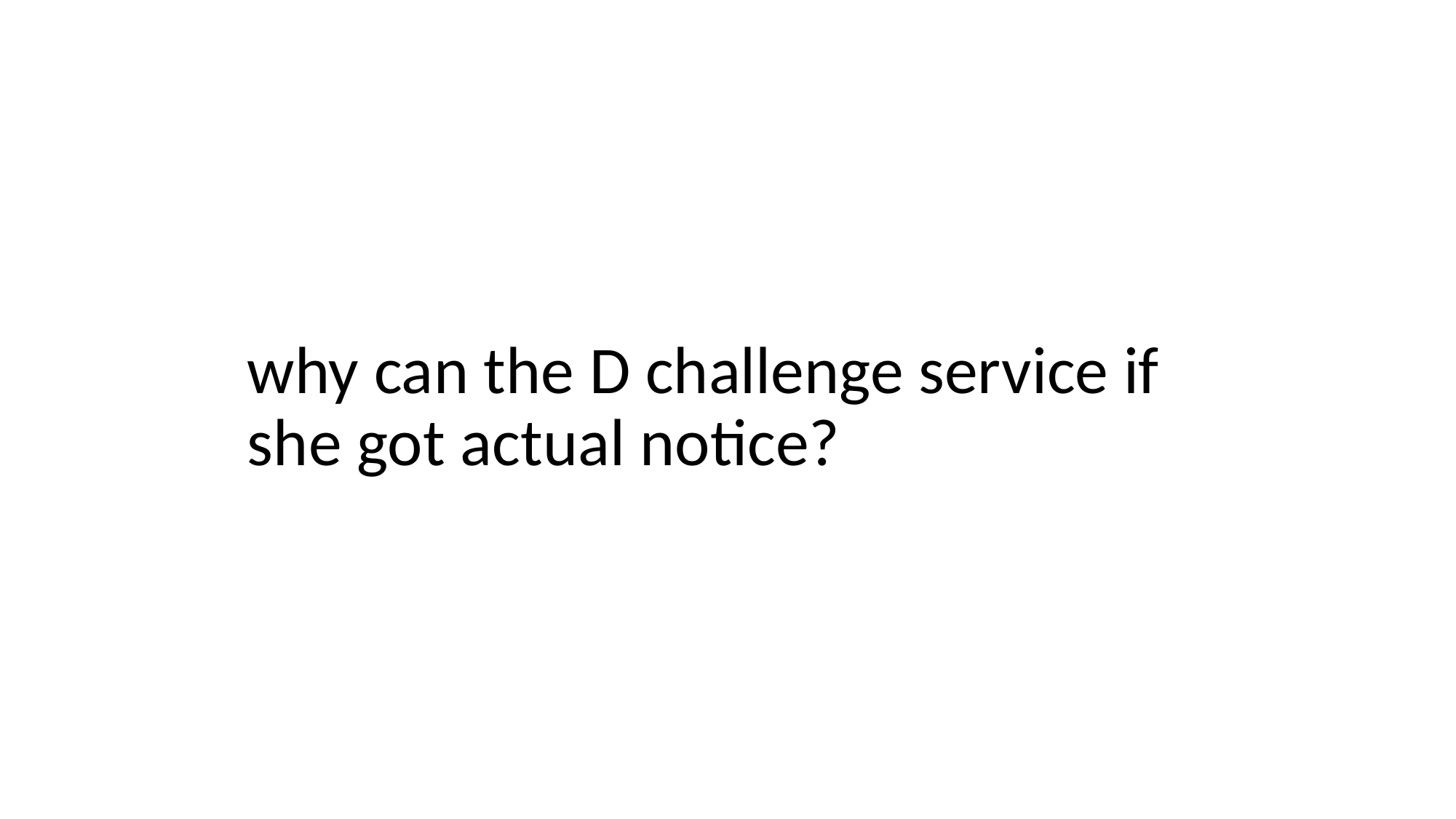

# why can the D challenge service if she got actual notice?